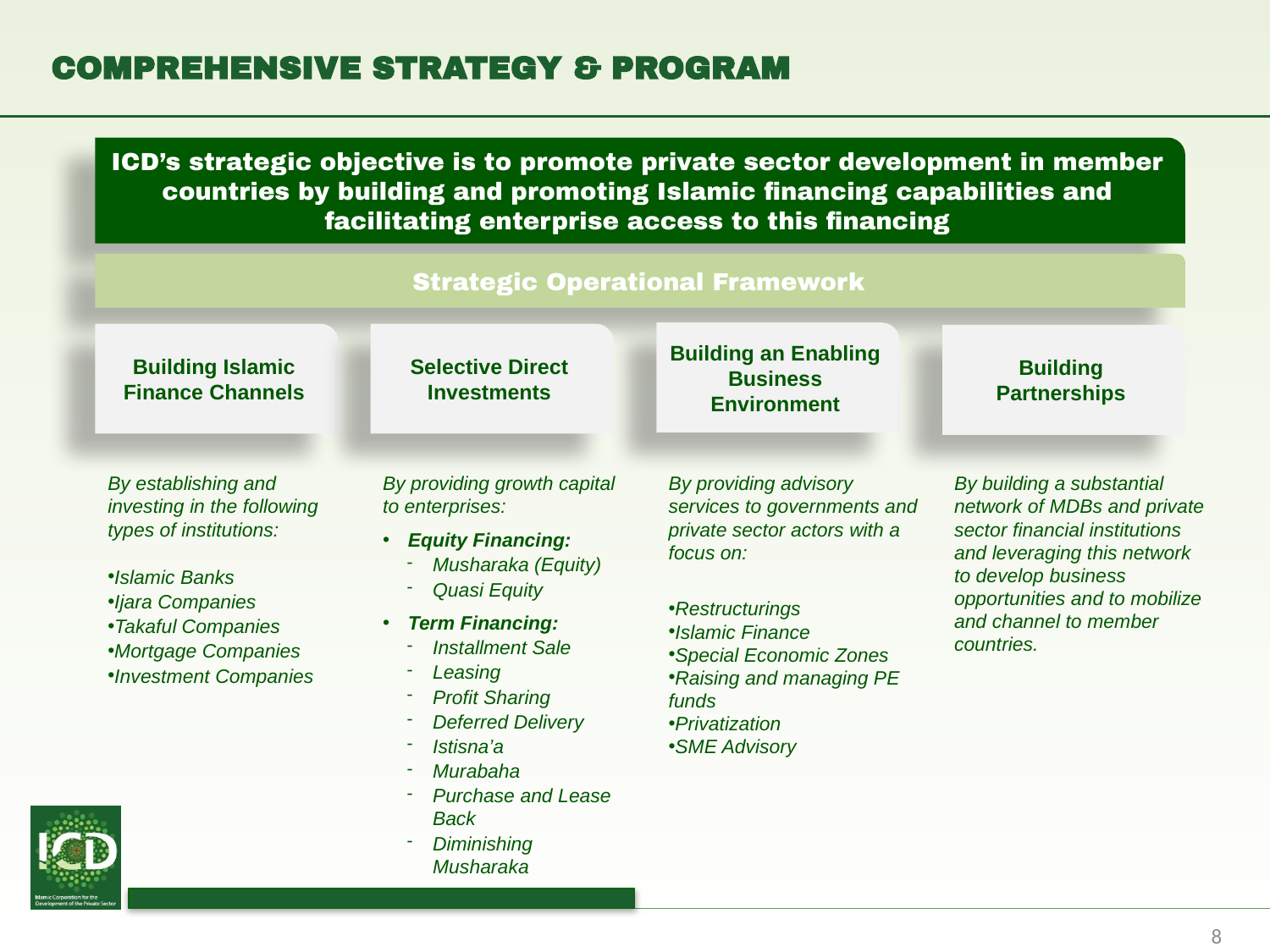

# COMPREHENSIVE STRATEGY & PROGRAM
ICD’s strategic objective is to promote private sector development in member countries by building and promoting Islamic financing capabilities and facilitating enterprise access to this financing
Strategic Operational Framework
Building an Enabling Business Environment
Building Islamic Finance Channels
Selective Direct Investments
Building Partnerships
By establishing and investing in the following types of institutions:
Islamic Banks
Ijara Companies
Takaful Companies
Mortgage Companies
Investment Companies

By providing growth capital to enterprises:
Equity Financing:
Musharaka (Equity)
Quasi Equity
Term Financing:
Installment Sale
Leasing
Profit Sharing
Deferred Delivery
Istisna’a
Murabaha
Purchase and Lease Back
Diminishing Musharaka

By providing advisory services to governments and private sector actors with a focus on:

Restructurings
Islamic Finance
Special Economic Zones
Raising and managing PE funds
Privatization
SME Advisory

By building a substantial network of MDBs and private sector financial institutions and leveraging this network to develop business opportunities and to mobilize and channel to member countries.

8